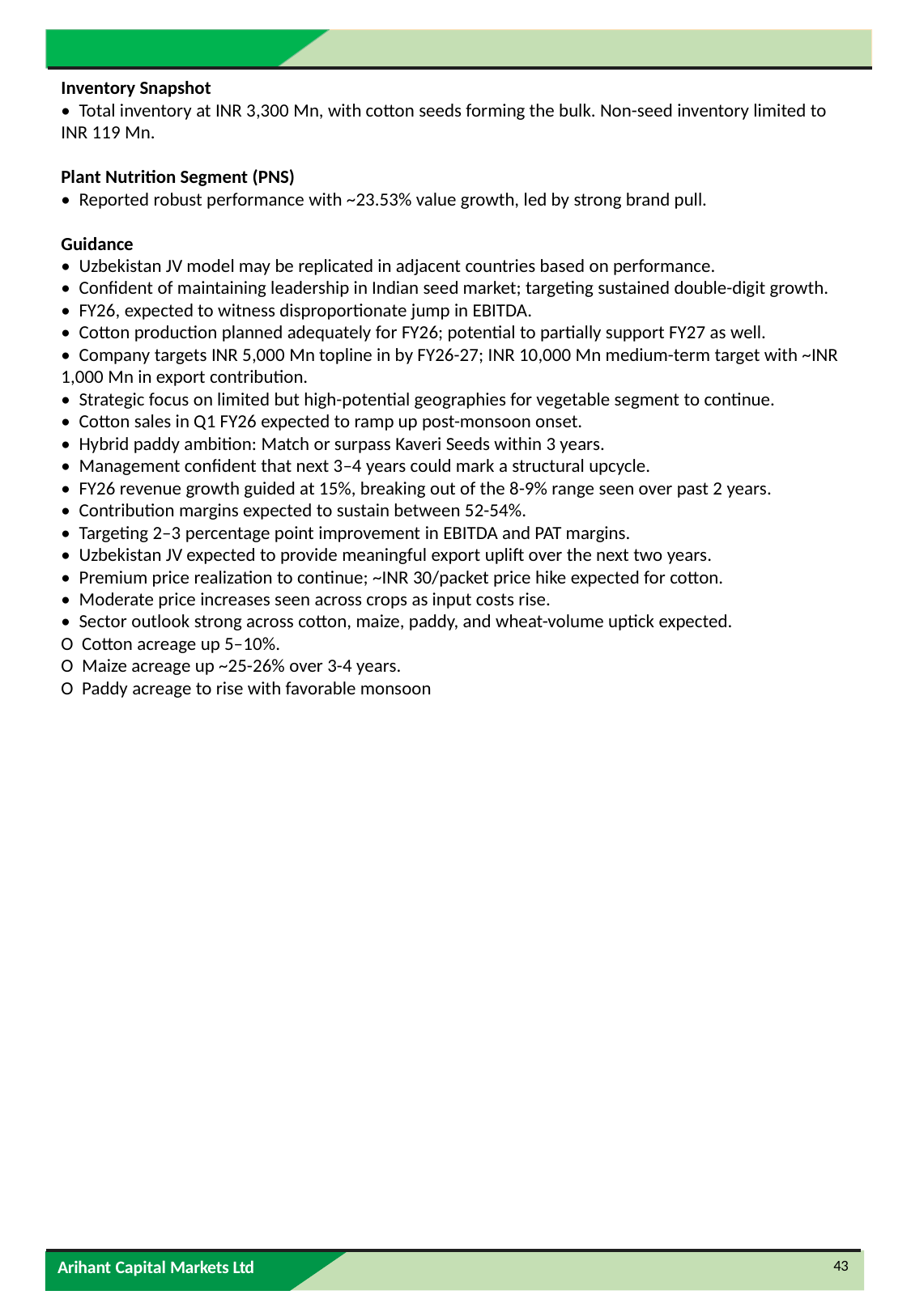

Inventory Snapshot
•  Total inventory at INR 3,300 Mn, with cotton seeds forming the bulk. Non-seed inventory limited to INR 119 Mn.

Plant Nutrition Segment (PNS)
•  Reported robust performance with ~23.53% value growth, led by strong brand pull.

Guidance
•  Uzbekistan JV model may be replicated in adjacent countries based on performance.
•  Confident of maintaining leadership in Indian seed market; targeting sustained double-digit growth.
•  FY26, expected to witness disproportionate jump in EBITDA.
•  Cotton production planned adequately for FY26; potential to partially support FY27 as well.
•  Company targets INR 5,000 Mn topline in by FY26-27; INR 10,000 Mn medium-term target with ~INR 1,000 Mn in export contribution.
•  Strategic focus on limited but high-potential geographies for vegetable segment to continue.
•  Cotton sales in Q1 FY26 expected to ramp up post-monsoon onset.
•  Hybrid paddy ambition: Match or surpass Kaveri Seeds within 3 years.
•  Management confident that next 3–4 years could mark a structural upcycle.
•  FY26 revenue growth guided at 15%, breaking out of the 8-9% range seen over past 2 years.
•  Contribution margins expected to sustain between 52-54%.
•  Targeting 2–3 percentage point improvement in EBITDA and PAT margins.
•  Uzbekistan JV expected to provide meaningful export uplift over the next two years.
•  Premium price realization to continue; ~INR 30/packet price hike expected for cotton.
•  Moderate price increases seen across crops as input costs rise.
•  Sector outlook strong across cotton, maize, paddy, and wheat-volume uptick expected.
O  Cotton acreage up 5–10%.
O  Maize acreage up ~25-26% over 3-4 years.
O  Paddy acreage to rise with favorable monsoon
43
Arihant Capital Markets Ltd